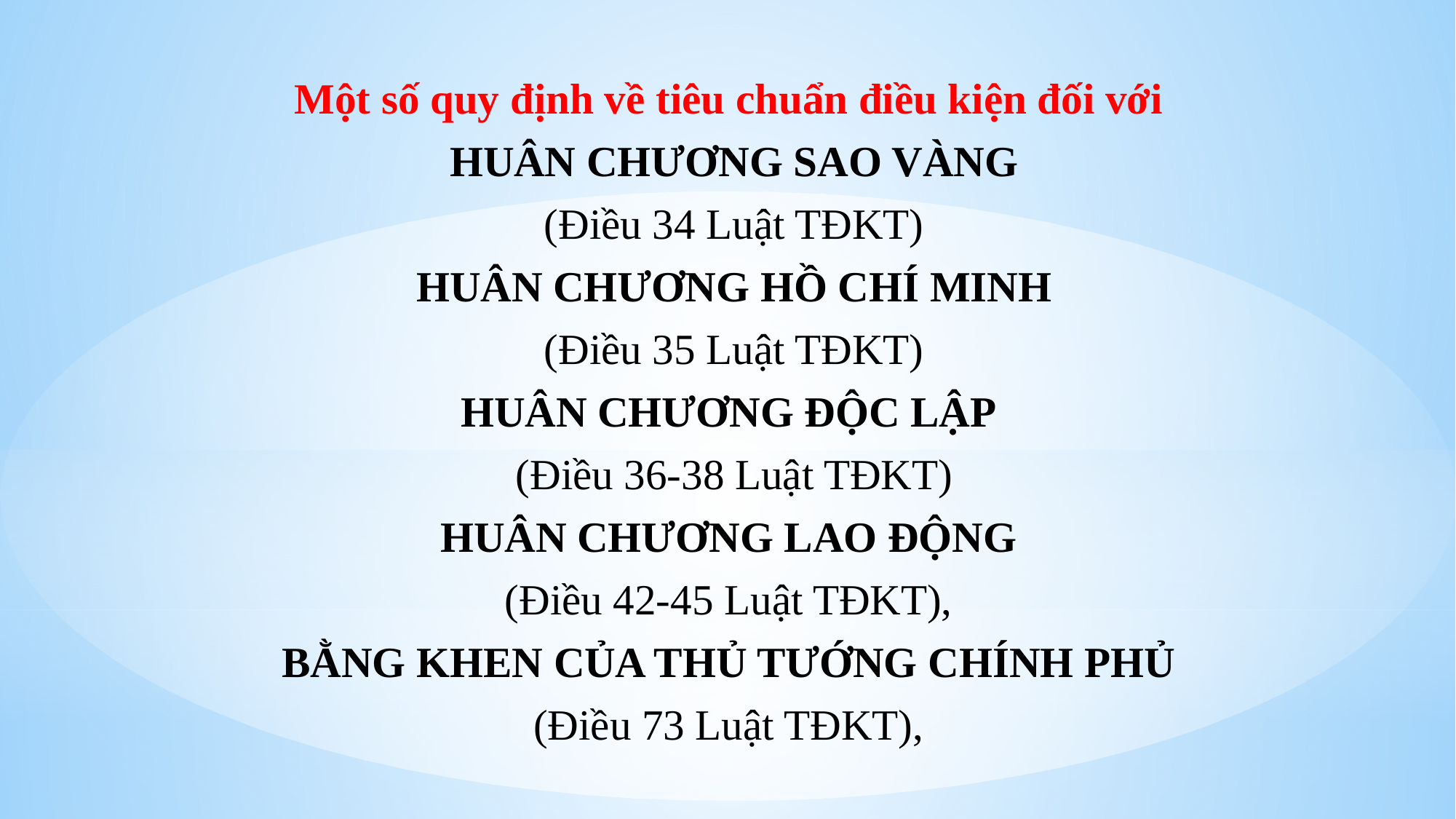

Một số quy định về tiêu chuẩn điều kiện đối với
HUÂN CHƯƠNG SAO VÀNG
(Điều 34 Luật TĐKT)
HUÂN CHƯƠNG HỒ CHÍ MINH
(Điều 35 Luật TĐKT)
HUÂN CHƯƠNG ĐỘC LẬP
(Điều 36-38 Luật TĐKT)
HUÂN CHƯƠNG LAO ĐỘNG
(Điều 42-45 Luật TĐKT),
BẰNG KHEN CỦA THỦ TƯỚNG CHÍNH PHỦ
(Điều 73 Luật TĐKT),